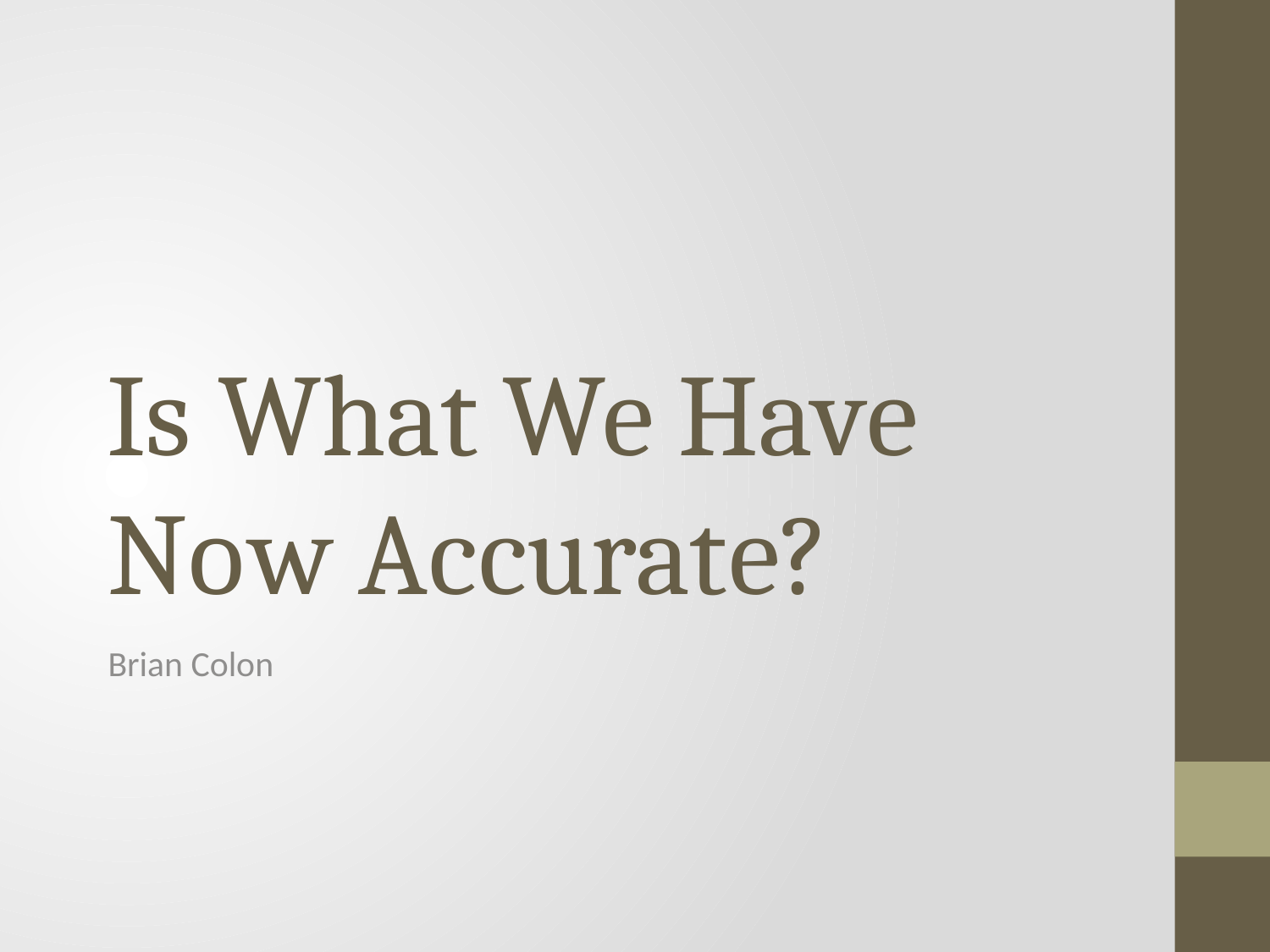

# Is What We Have Now Accurate?
Brian Colon